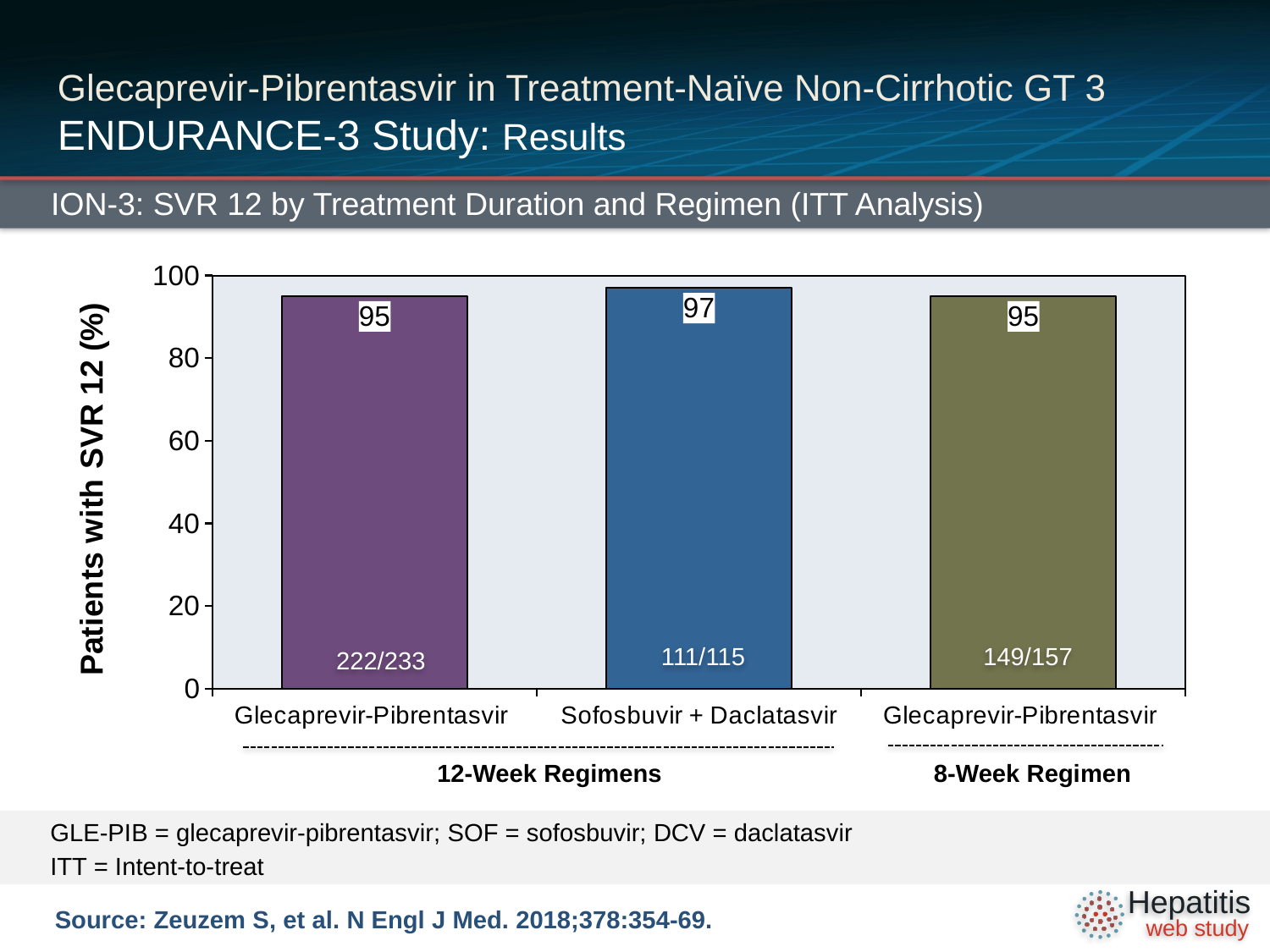

# Glecaprevir-Pibrentasvir in Treatment-Naïve Non-Cirrhotic GT 3 ENDURANCE-3 Study: Results
ION-3: SVR 12 by Treatment Duration and Regimen (ITT Analysis)

### Chart

| Category |  |
|---|---|
| Glecaprevir-Pibrentasvir  | 95.0 |
| Sofosbuvir + Daclatasvir | 97.0 |
| Glecaprevir-Pibrentasvir  | 95.0 |
111/115
149/157
222/233
12-Week Regimens
8-Week Regimen
GLE-PIB = glecaprevir-pibrentasvir; SOF = sofosbuvir; DCV = daclatasvir
ITT = Intent-to-treat
Source: Zeuzem S, et al. N Engl J Med. 2018;378:354-69.